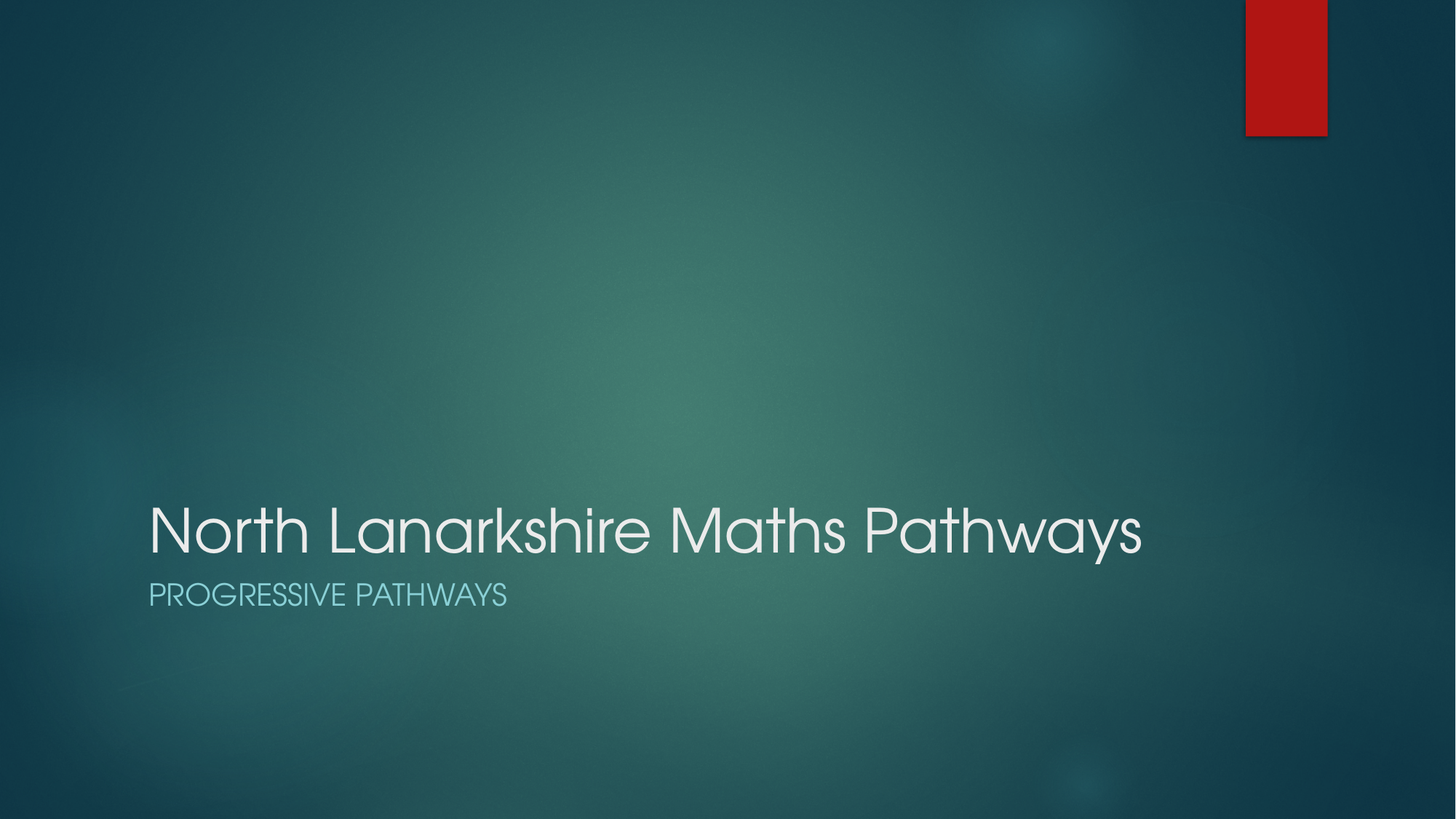

# North Lanarkshire Maths Pathways
Progressive pathways